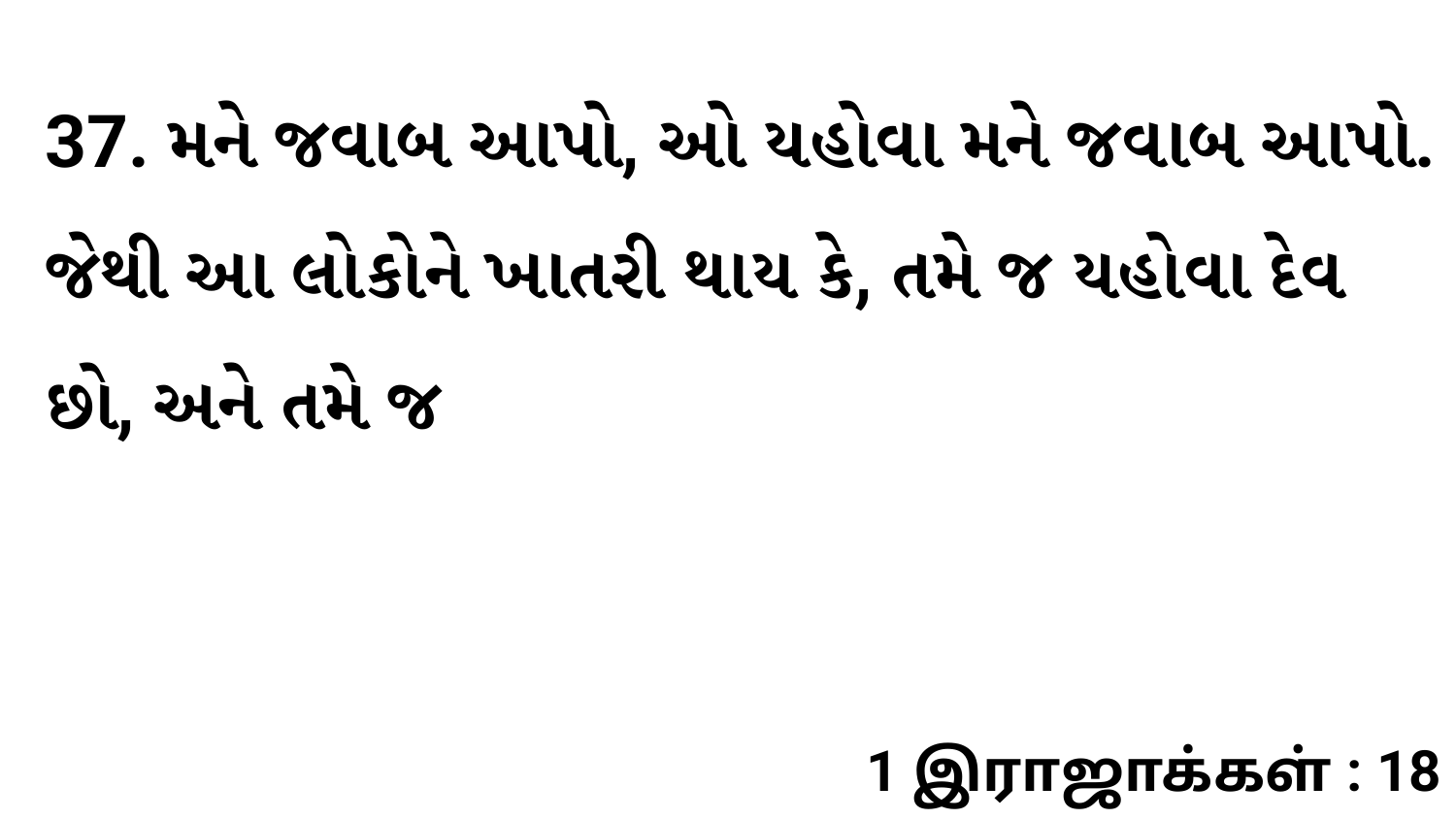

37. મને જવાબ આપો, ઓ યહોવા મને જવાબ આપો. જેથી આ લોકોને ખાતરી થાય કે, તમે જ યહોવા દેવ છો, અને તમે જ
1 இராஜாக்கள் : 18